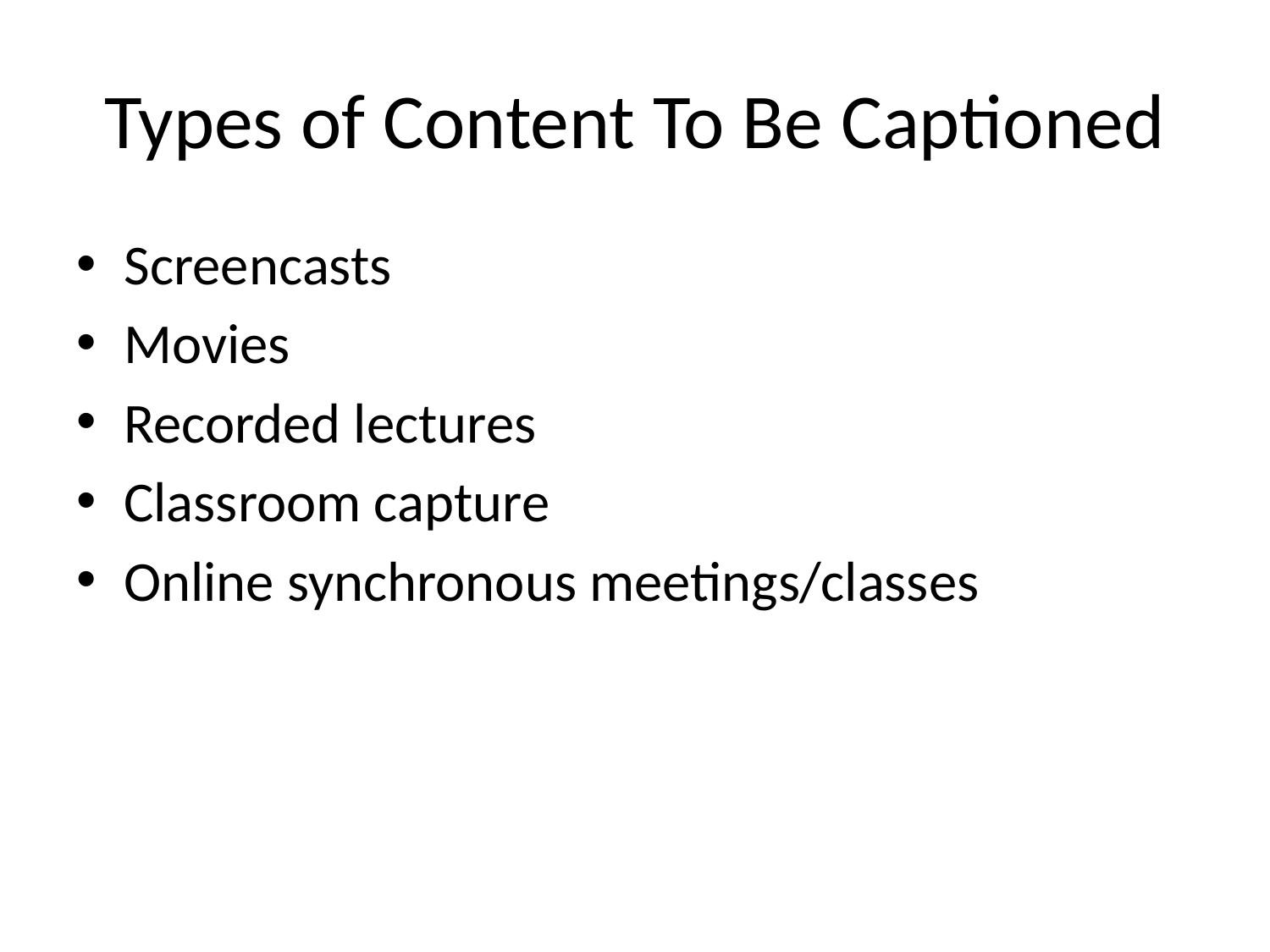

# Types of Content To Be Captioned
Screencasts
Movies
Recorded lectures
Classroom capture
Online synchronous meetings/classes